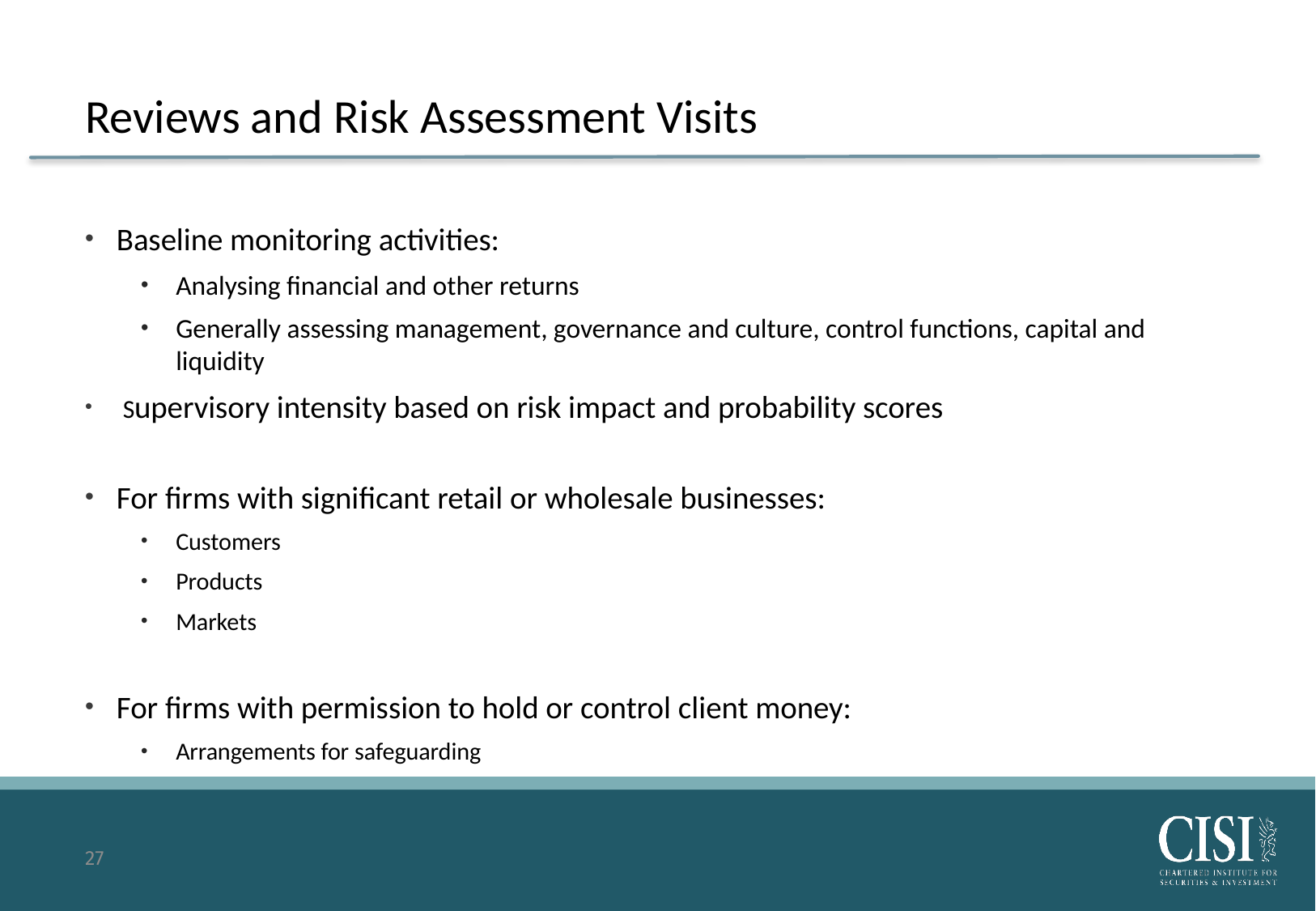

# Reviews and Risk Assessment Visits
Baseline monitoring activities:
Analysing financial and other returns
Generally assessing management, governance and culture, control functions, capital and liquidity
Supervisory intensity based on risk impact and probability scores

For firms with significant retail or wholesale businesses:
Customers
Products
Markets

For firms with permission to hold or control client money:
Arrangements for safeguarding
27